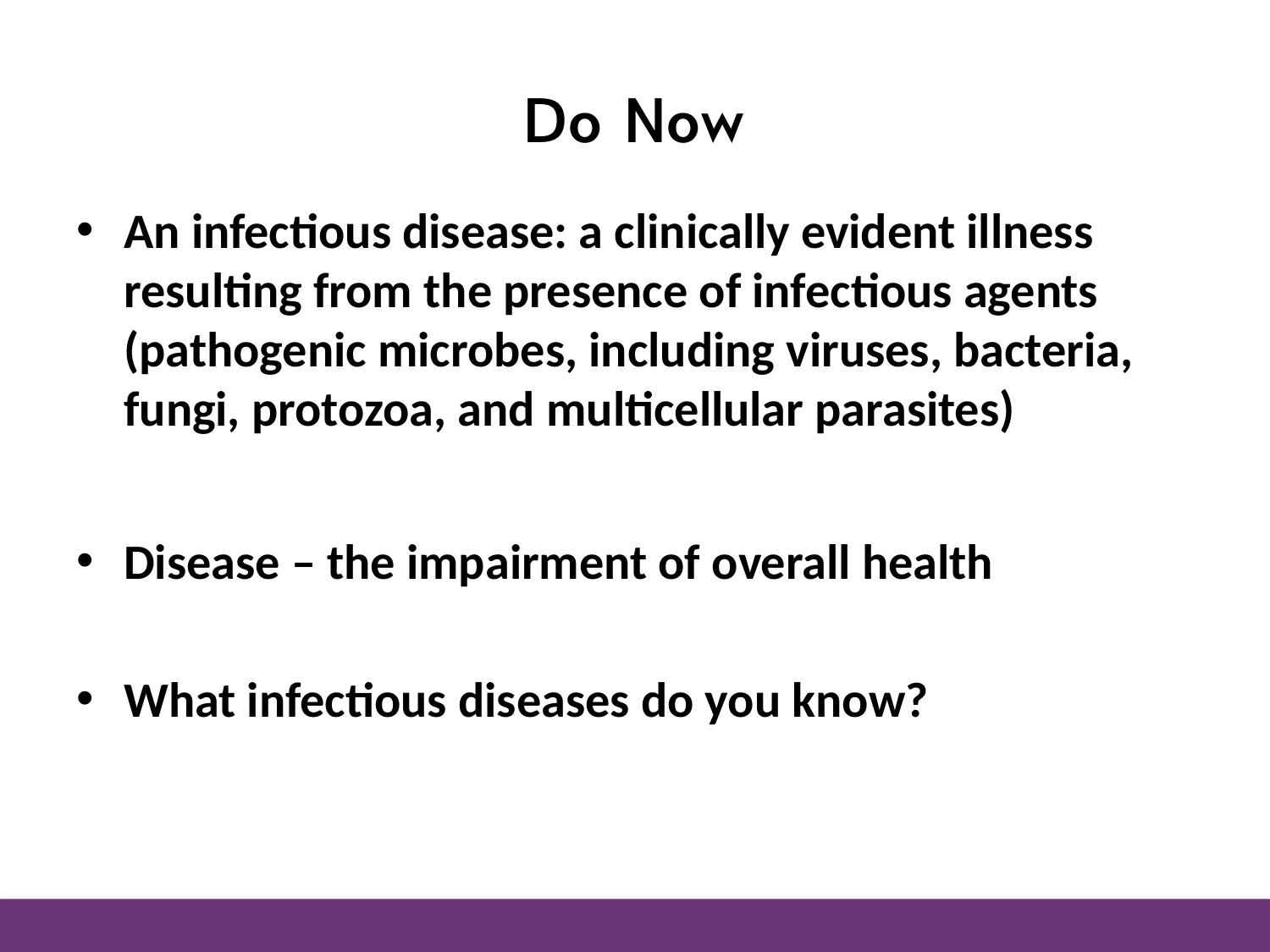

Do Now
An infectious disease: a clinically evident illness resulting from the presence of infectious agents (pathogenic microbes, including viruses, bacteria, fungi, protozoa, and multicellular parasites)

Disease – the impairment of overall health

What infectious diseases do you know?